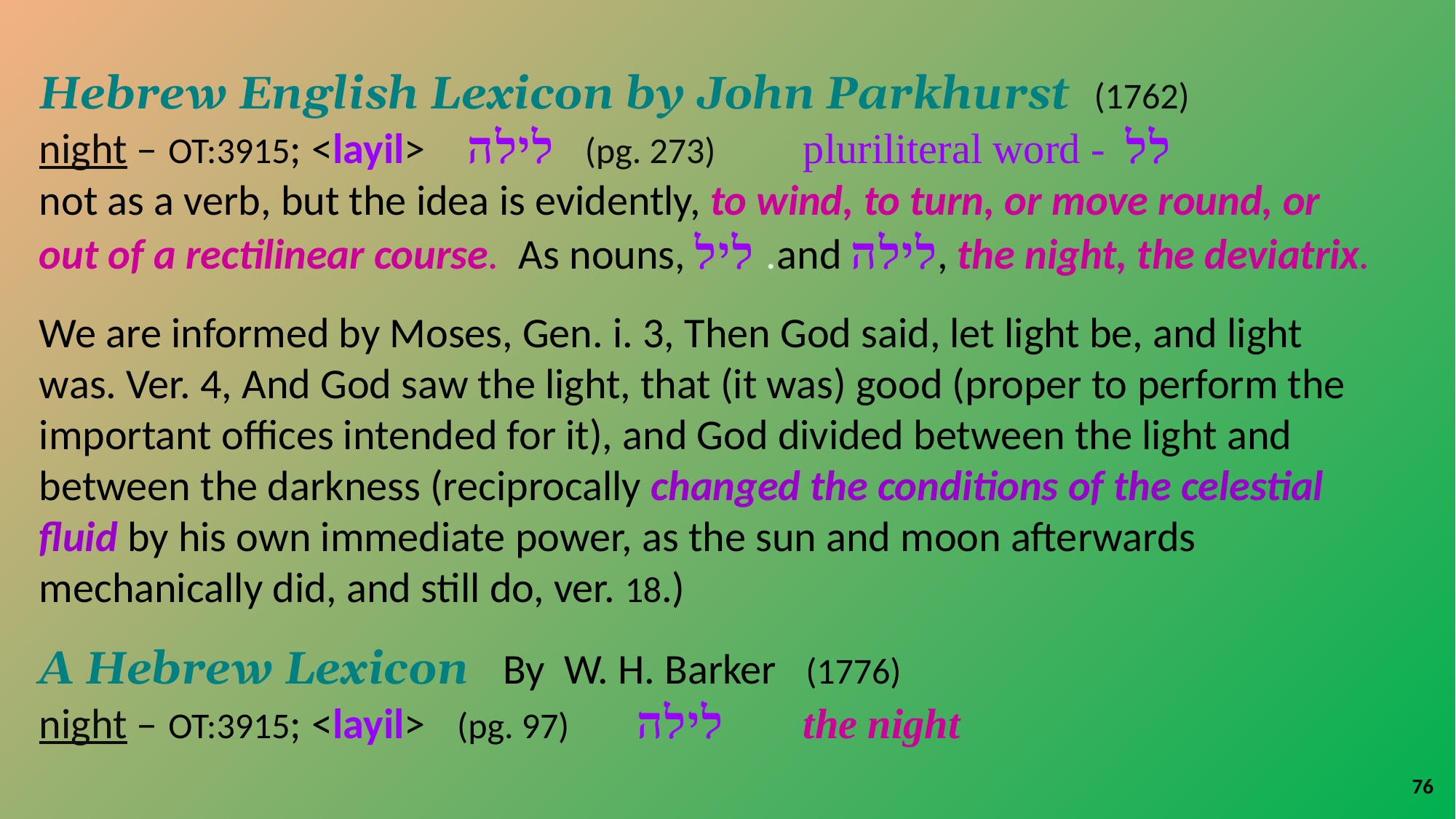

Hebrew English Lexicon by John Parkhurst  (1762)
night – OT:3915; <layil>    ל י ל ה	(pg. 273)	pluriliteral word -  ל ל
not as a verb, but the idea is evidently, to wind, to turn, or move round, or out of a rectilinear course.  As nouns, ל י ל .and ל י ל ה, the night, the deviatrix.
We are informed by Moses, Gen. i. 3, Then God said, let light be, and light was. Ver. 4, And God saw the light, that (it was) good (proper to perform the important offices intended for it), and God divided between the light and between the darkness (reciprocally changed the conditions of the celestial fluid by his own immediate power, as the sun and moon afterwards mechanically did, and still do, ver. 18.)
A Hebrew Lexicon   By  W. H. Barker   (1776)
night – OT:3915; <layil>   (pg. 97)       ל י ל ה	the night
76